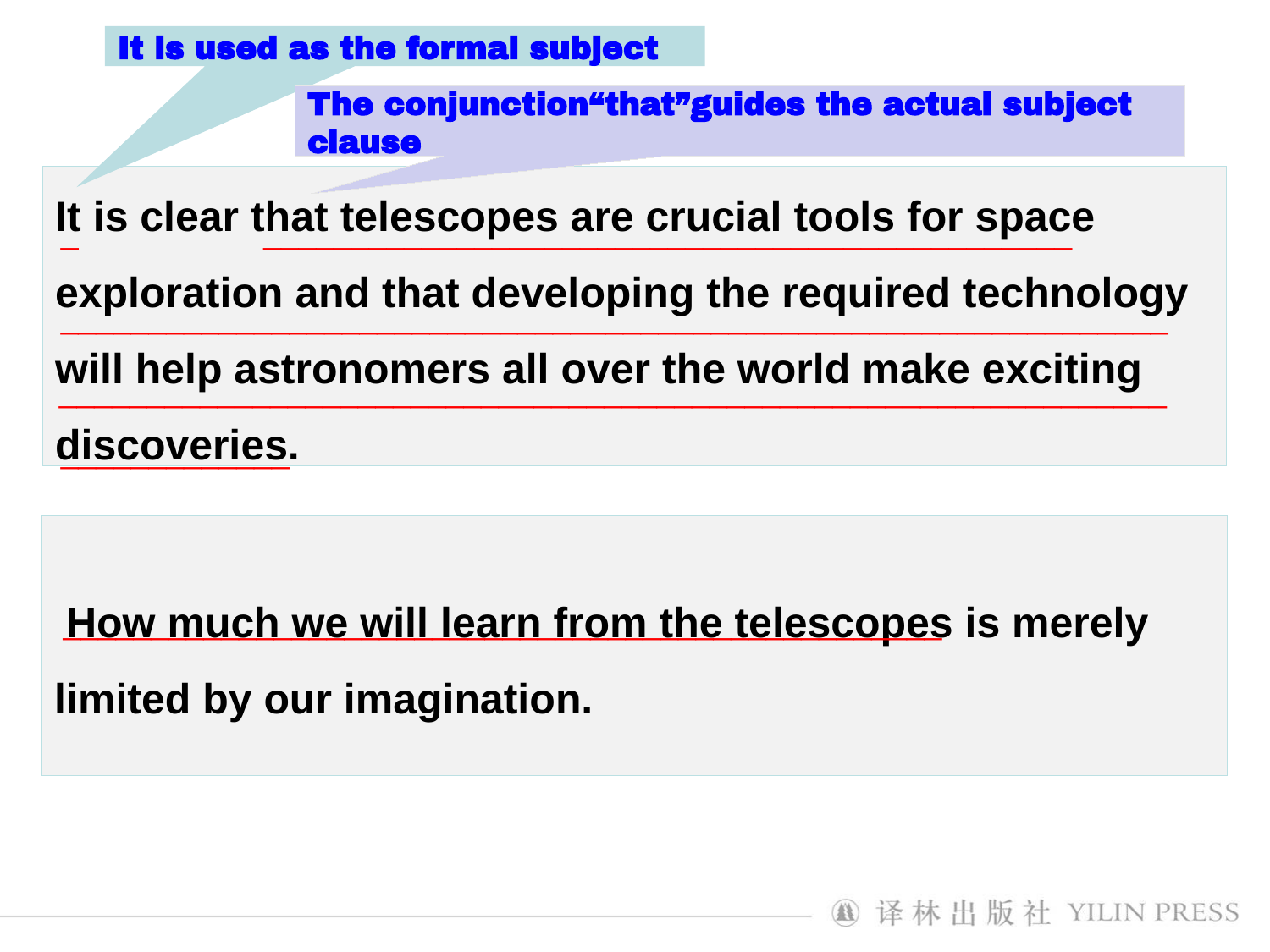

It is used as the formal subject
The conjunction“that”guides the actual subject clause
It is clear that telescopes are crucial tools for space exploration and that developing the required technology will help astronomers all over the world make exciting discoveries.
_
______________________________________________
_______________________________________________________________
_______________________________________________________________
_____________
 How much we will learn from the telescopes is merely limited by our imagination.
__________________________________________________